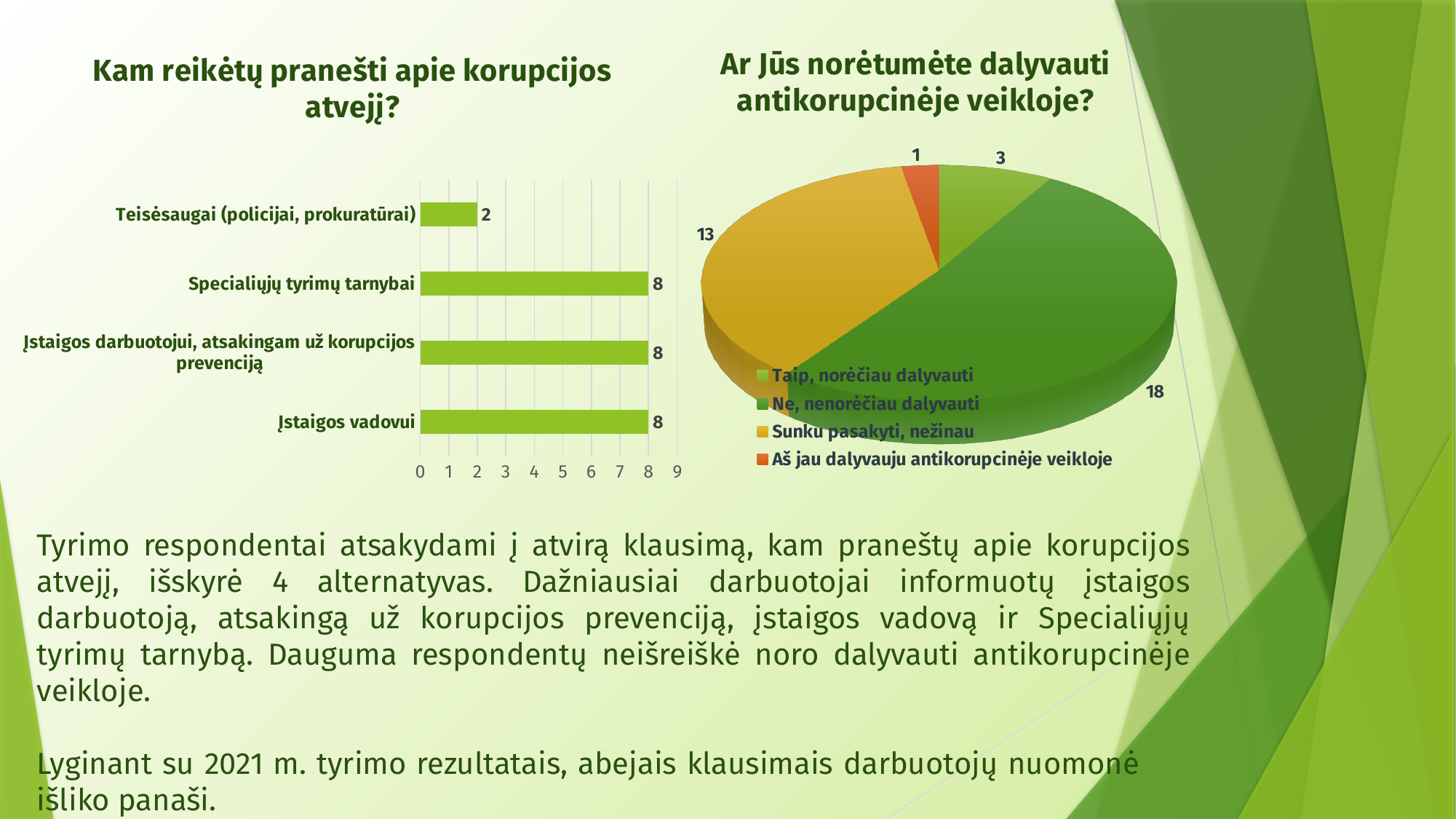

### Chart: Kam reikėtų pranešti apie korupcijos atvejį?

| Category | Kur reikėtų kreiptis, norint pranešti apie korupcijos atvejį? |
|---|---|
| Įstaigos vadovui | 8.0 |
| Įstaigos darbuotojui, atsakingam už korupcijos prevenciją | 8.0 |
| Specialiųjų tyrimų tarnybai | 8.0 |
| Teisėsaugai (policijai, prokuratūrai) | 2.0 |

[unsupported chart]

# Tyrimo respondentai atsakydami į atvirą klausimą, kam praneštų apie korupcijos atvejį, išskyrė 4 alternatyvas. Dažniausiai darbuotojai informuotų įstaigos darbuotoją, atsakingą už korupcijos prevenciją, įstaigos vadovą ir Specialiųjų tyrimų tarnybą. Dauguma respondentų neišreiškė noro dalyvauti antikorupcinėje veikloje. Lyginant su 2021 m. tyrimo rezultatais, abejais klausimais darbuotojų nuomonė      išliko panaši.